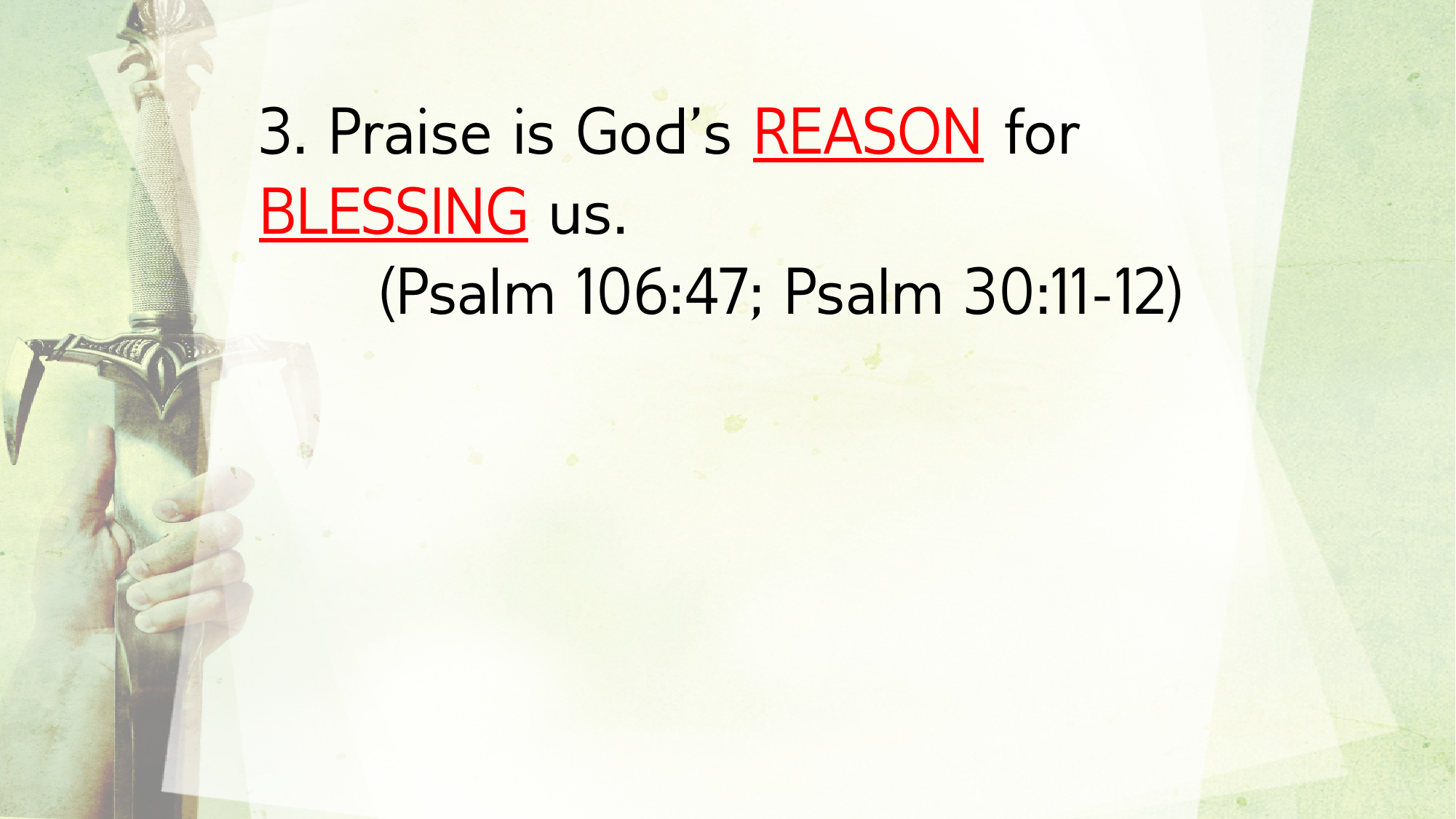

3. Praise is God’s REASON for BLESSING us.
      (Psalm 106:47; Psalm 30:11-12)